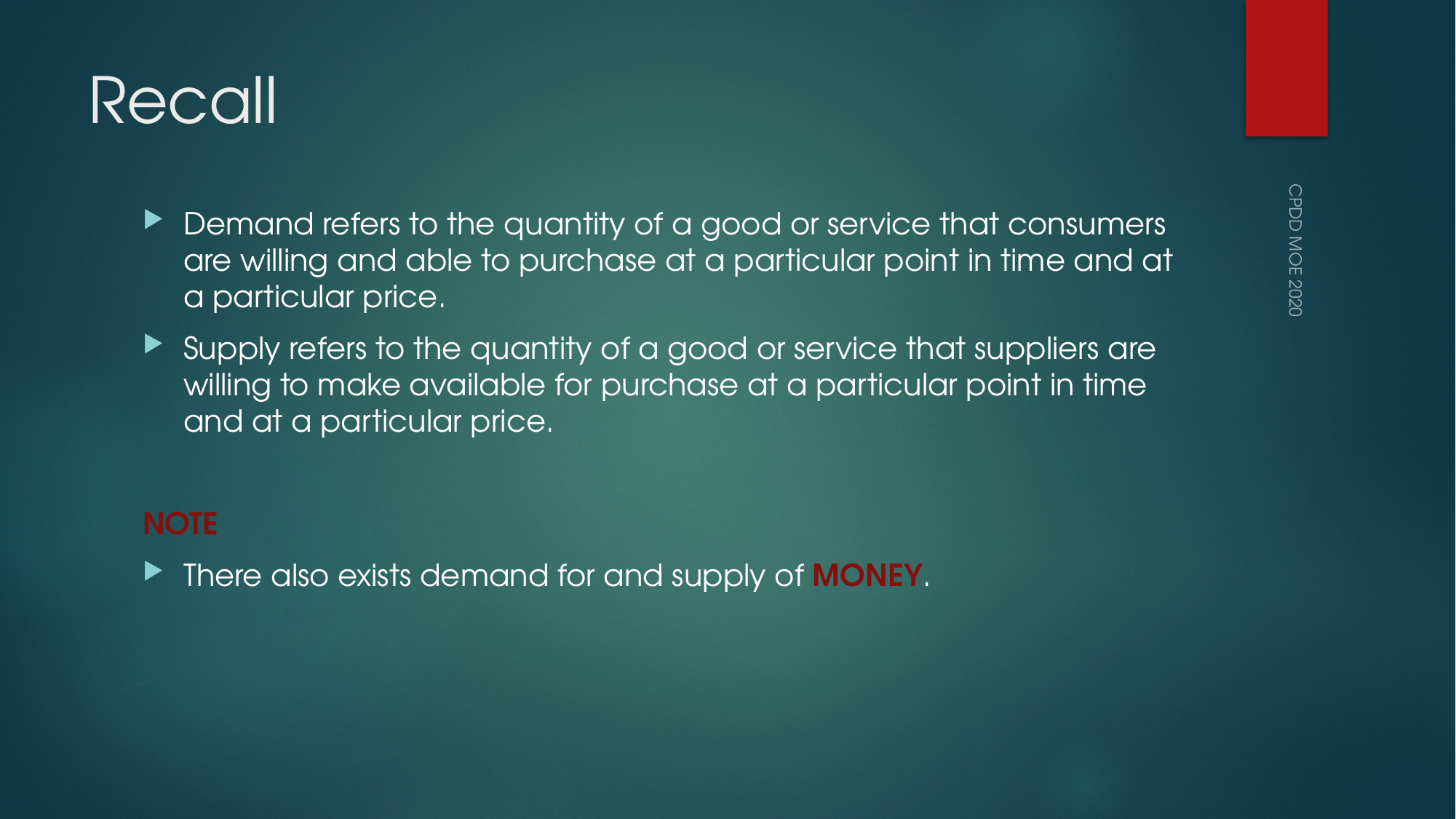

# Recall
Demand refers to the quantity of a good or service that consumers are willing and able to purchase at a particular point in time and at a particular price.
Supply refers to the quantity of a good or service that suppliers are willing to make available for purchase at a particular point in time and at a particular price.

NOTE
There also exists demand for and supply of MONEY.
CPDD MOE 2020